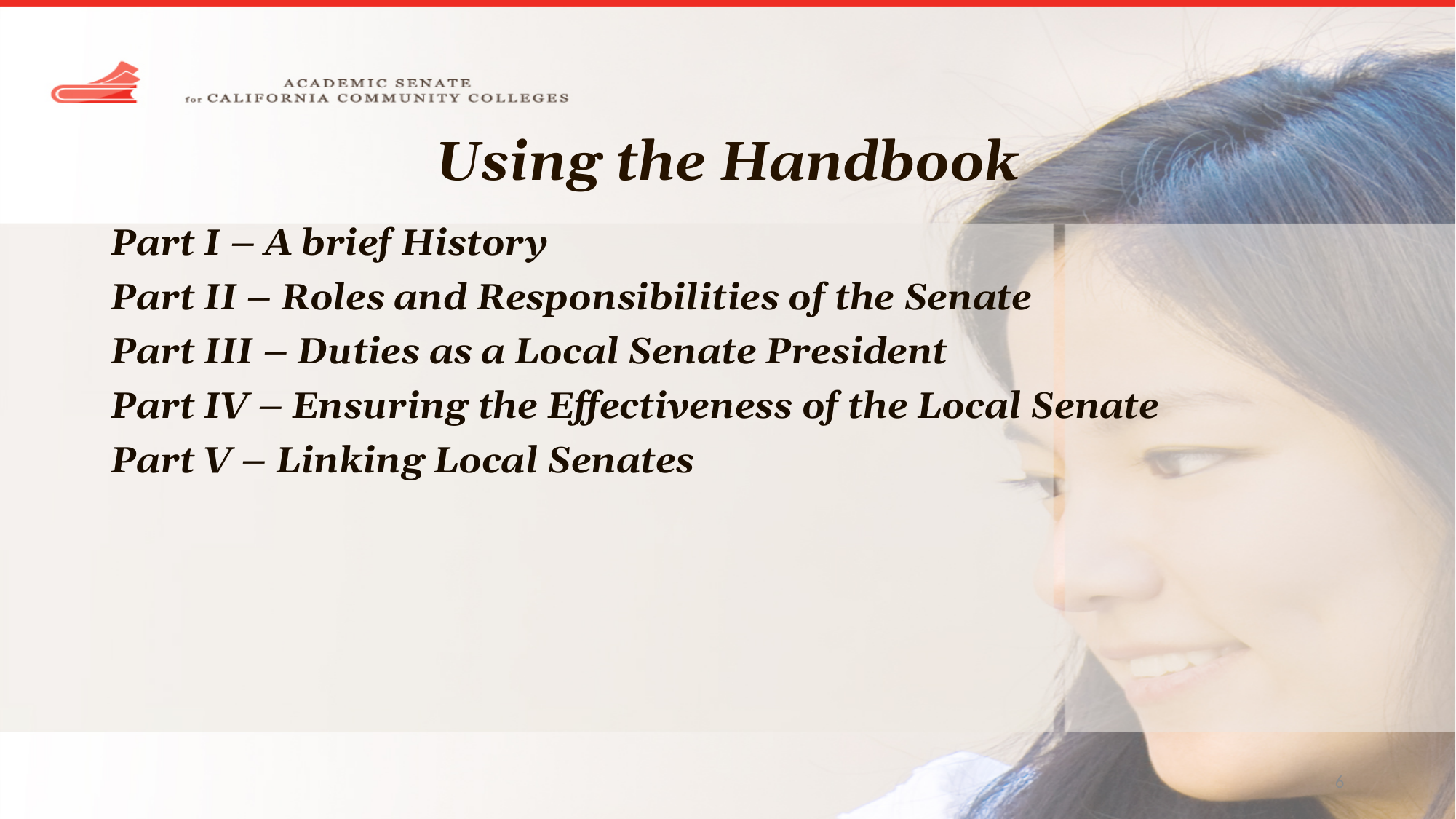

# Using the Handbook
Part I – A brief History
Part II – Roles and Responsibilities of the Senate
Part III – Duties as a Local Senate President
Part IV – Ensuring the Effectiveness of the Local Senate
Part V – Linking Local Senates
6